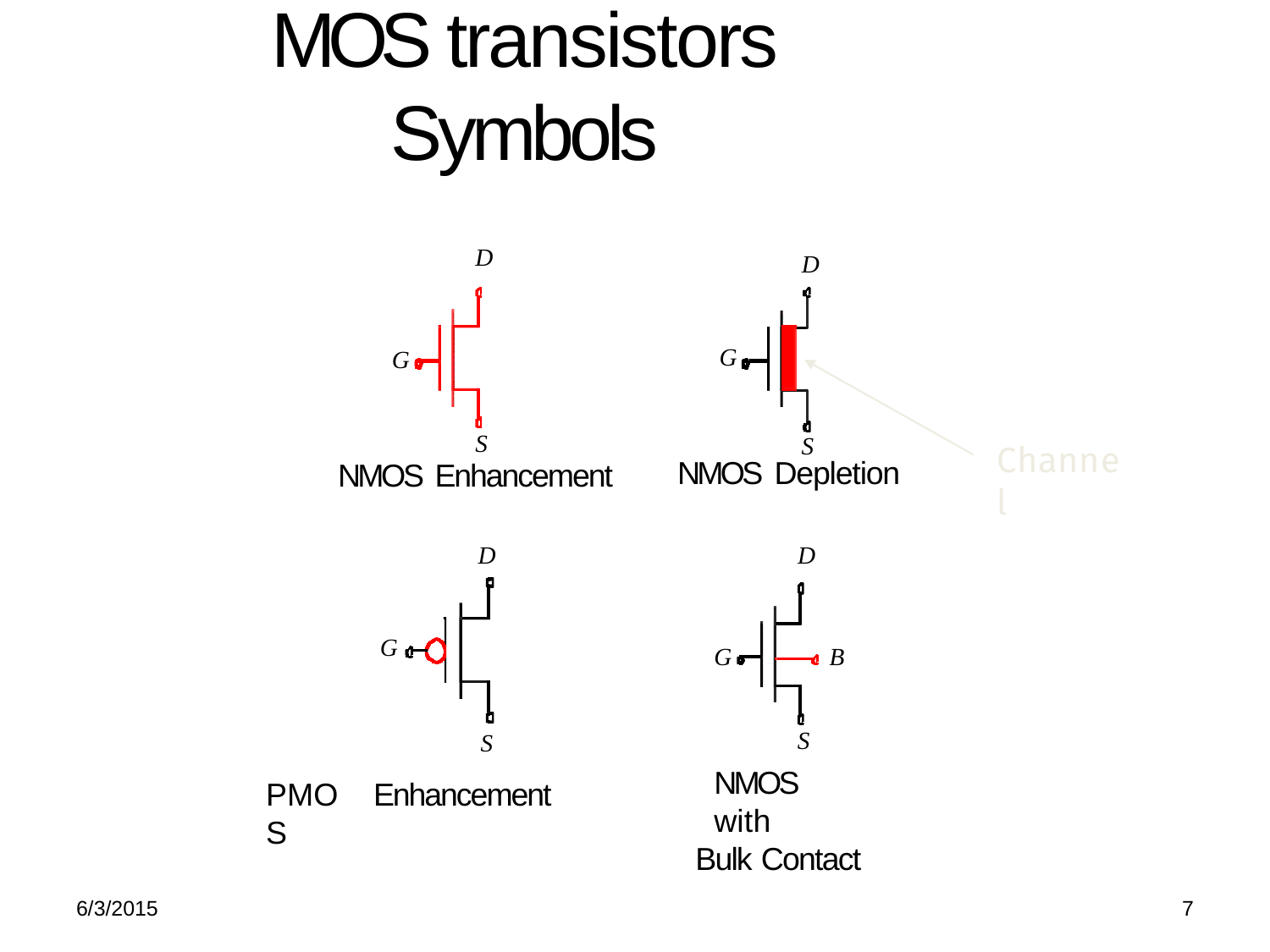

# MOS transistors Symbols
D
D

G
G

S
NMOS Enhancement

S
NMOS Depletion
Channel
D
D

G
G
B

S
NMOS with
Bulk Contact
S
PMOS
Enhancement
7
6/3/2015